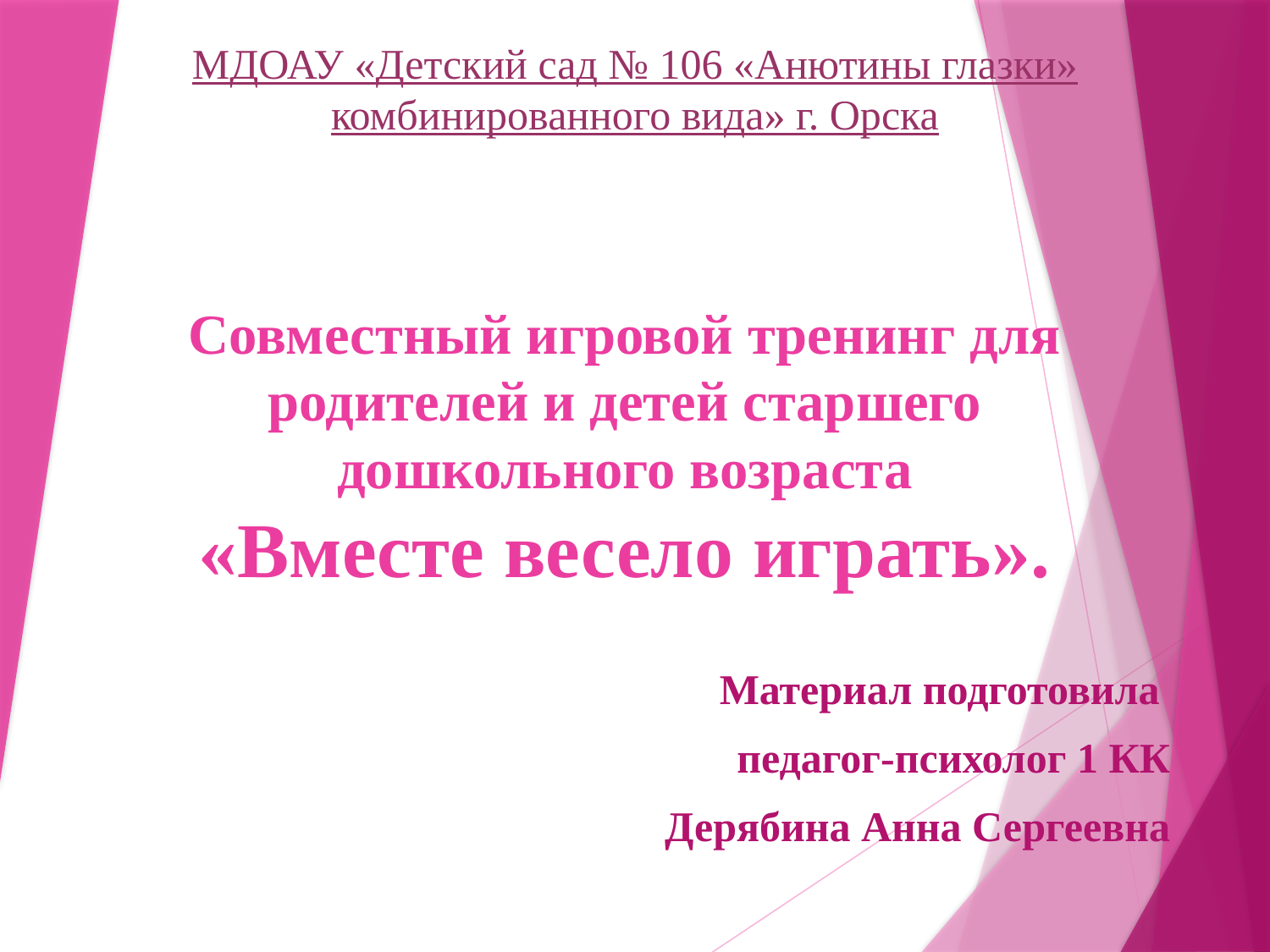

МДОАУ «Детский сад № 106 «Анютины глазки»
комбинированного вида» г. Орска
# Совместный игровой тренинг для родителей и детей старшего дошкольного возраста «Вместе весело играть».
Материал подготовила
педагог-психолог 1 КК
 Дерябина Анна Сергеевна